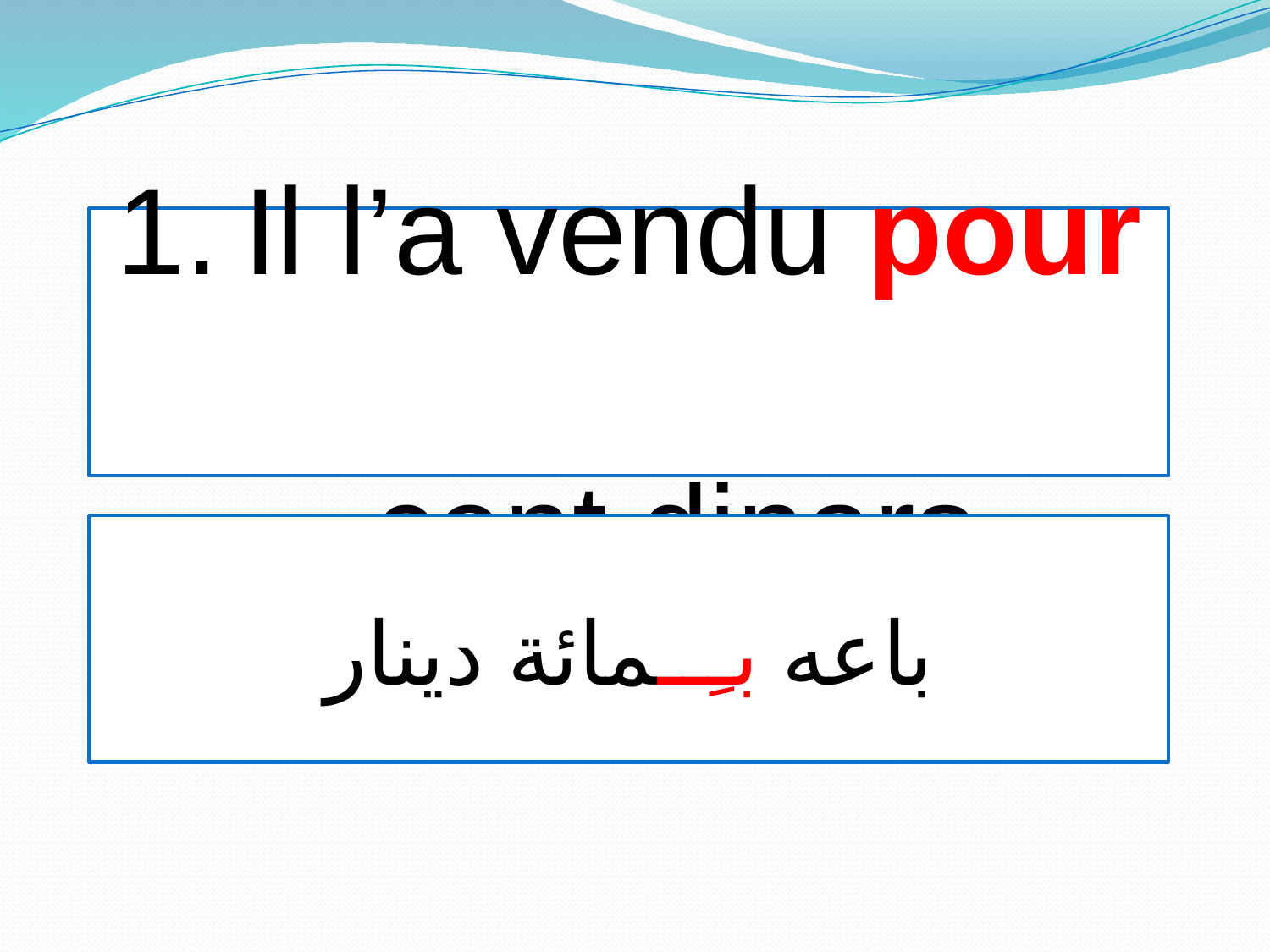

Il l’a vendu pour cent dinars.

باعه بـِــمائة دينار